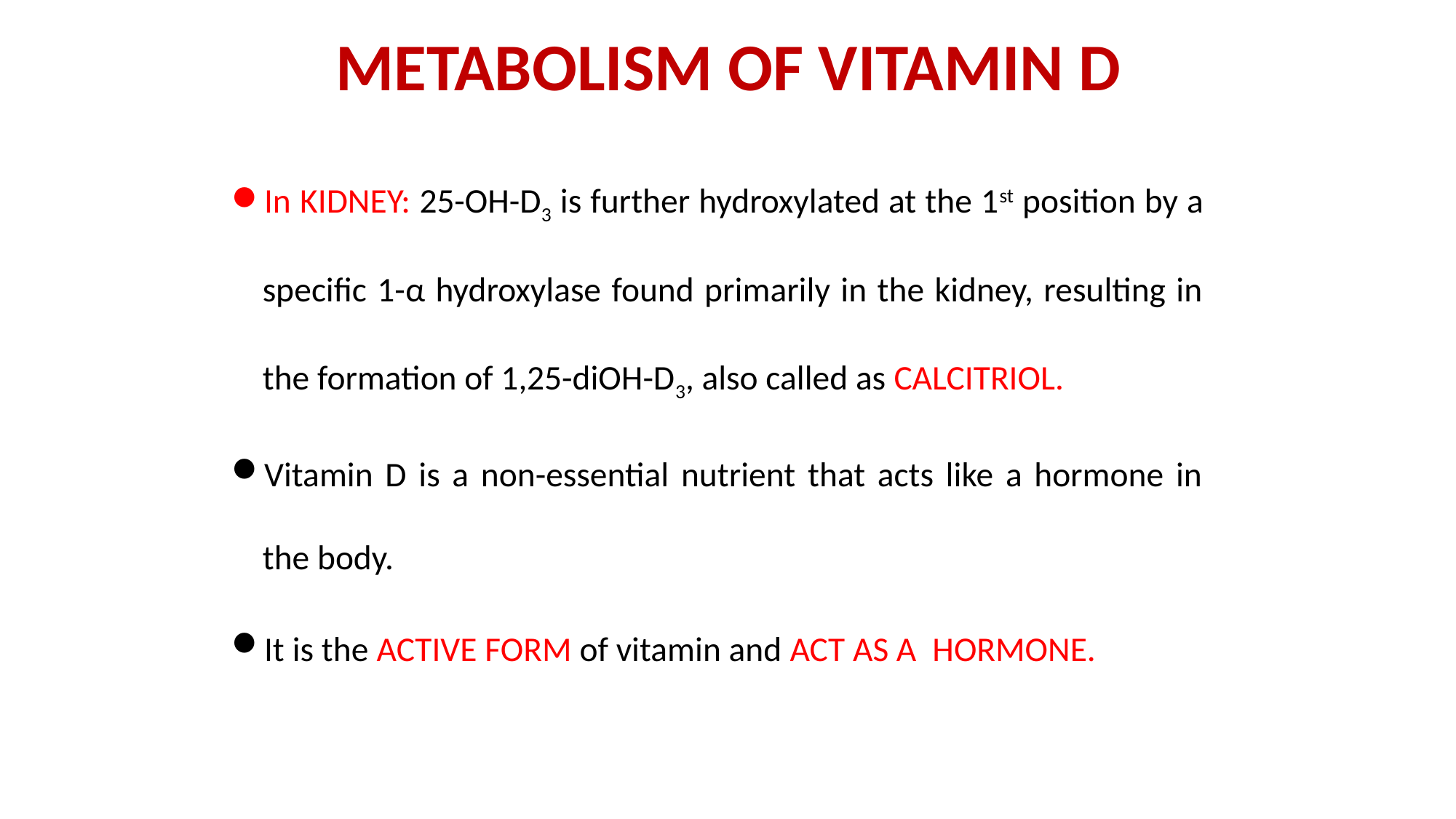

# METABOLISM OF VITAMIN D
In KIDNEY: 25-OH-D3 is further hydroxylated at the 1st position by a specific 1-α hydroxylase found primarily in the kidney, resulting in the formation of 1,25-diOH-D3, also called as CALCITRIOL.
Vitamin D is a non-essential nutrient that acts like a hormone in the body.
It is the ACTIVE FORM of vitamin and ACT AS A  HORMONE.